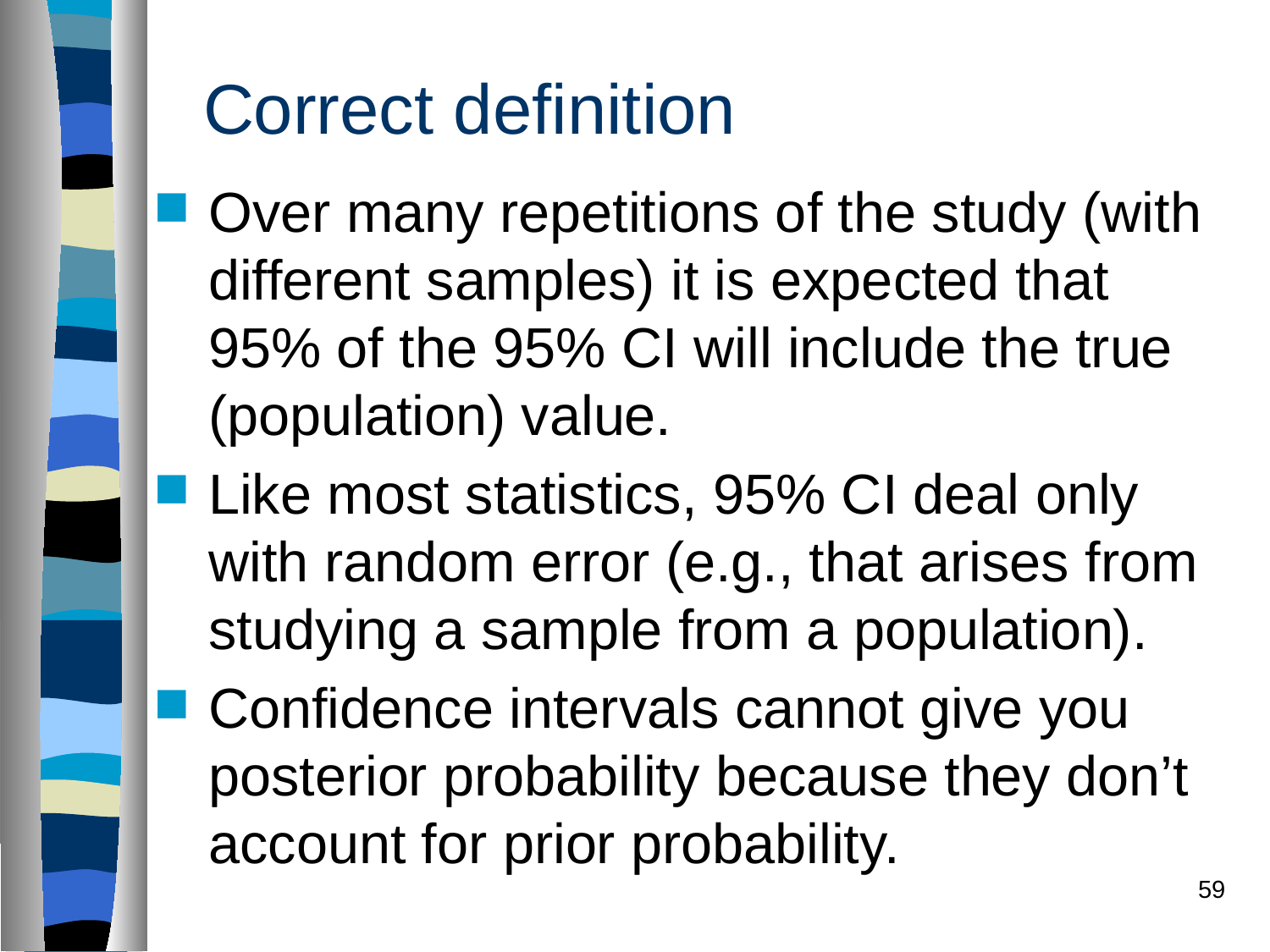

# Correct definition
Over many repetitions of the study (with different samples) it is expected that 95% of the 95% CI will include the true  (population) value.
Like most statistics, 95% CI deal only with random error (e.g., that arises from studying a sample from a population).
Confidence intervals cannot give you posterior probability because they don’t account for prior probability.
59